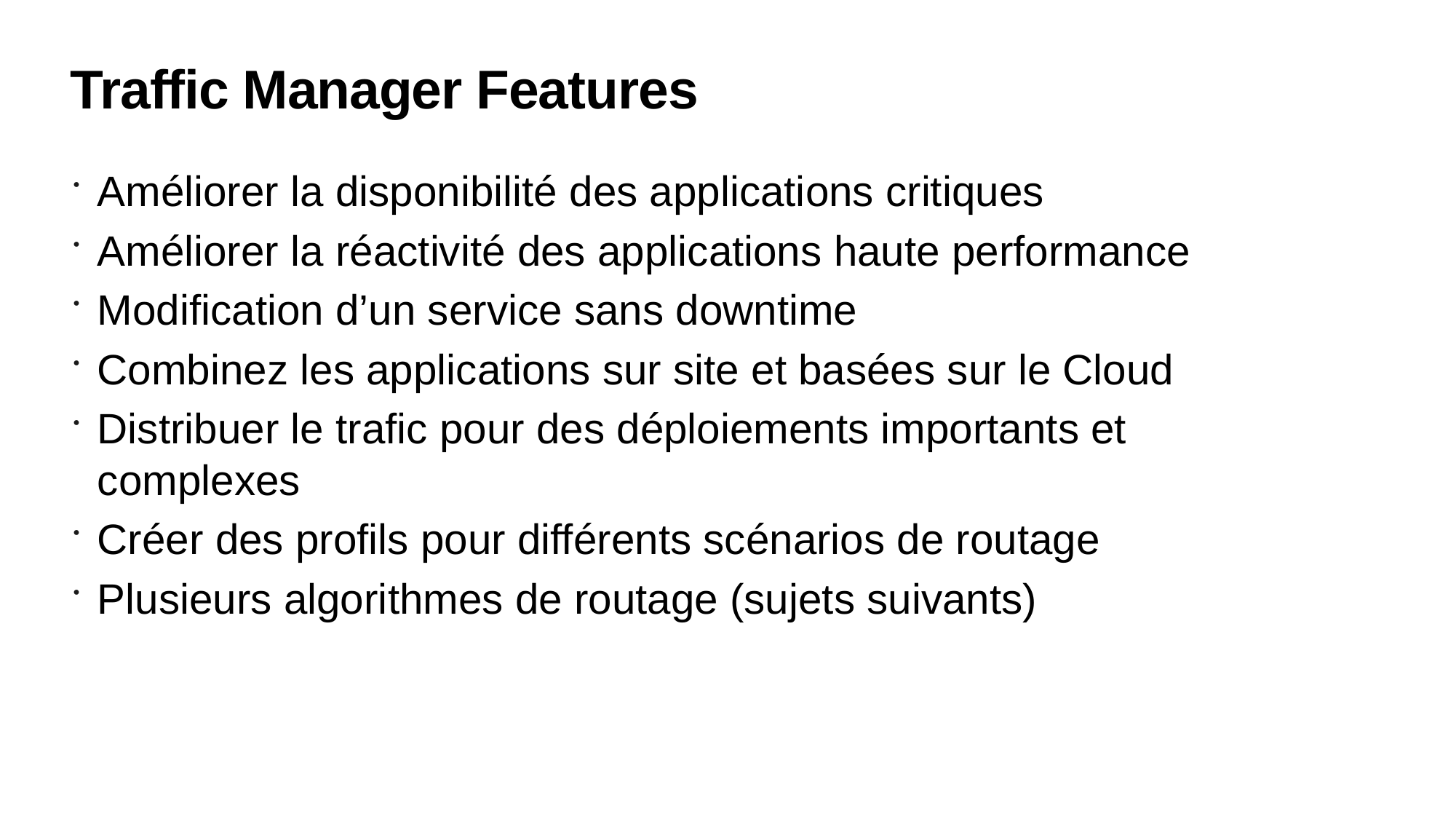

# Traffic Manager Features
Améliorer la disponibilité des applications critiques
Améliorer la réactivité des applications haute performance
Modification d’un service sans downtime
Combinez les applications sur site et basées sur le Cloud
Distribuer le trafic pour des déploiements importants et complexes
Créer des profils pour différents scénarios de routage
Plusieurs algorithmes de routage (sujets suivants)